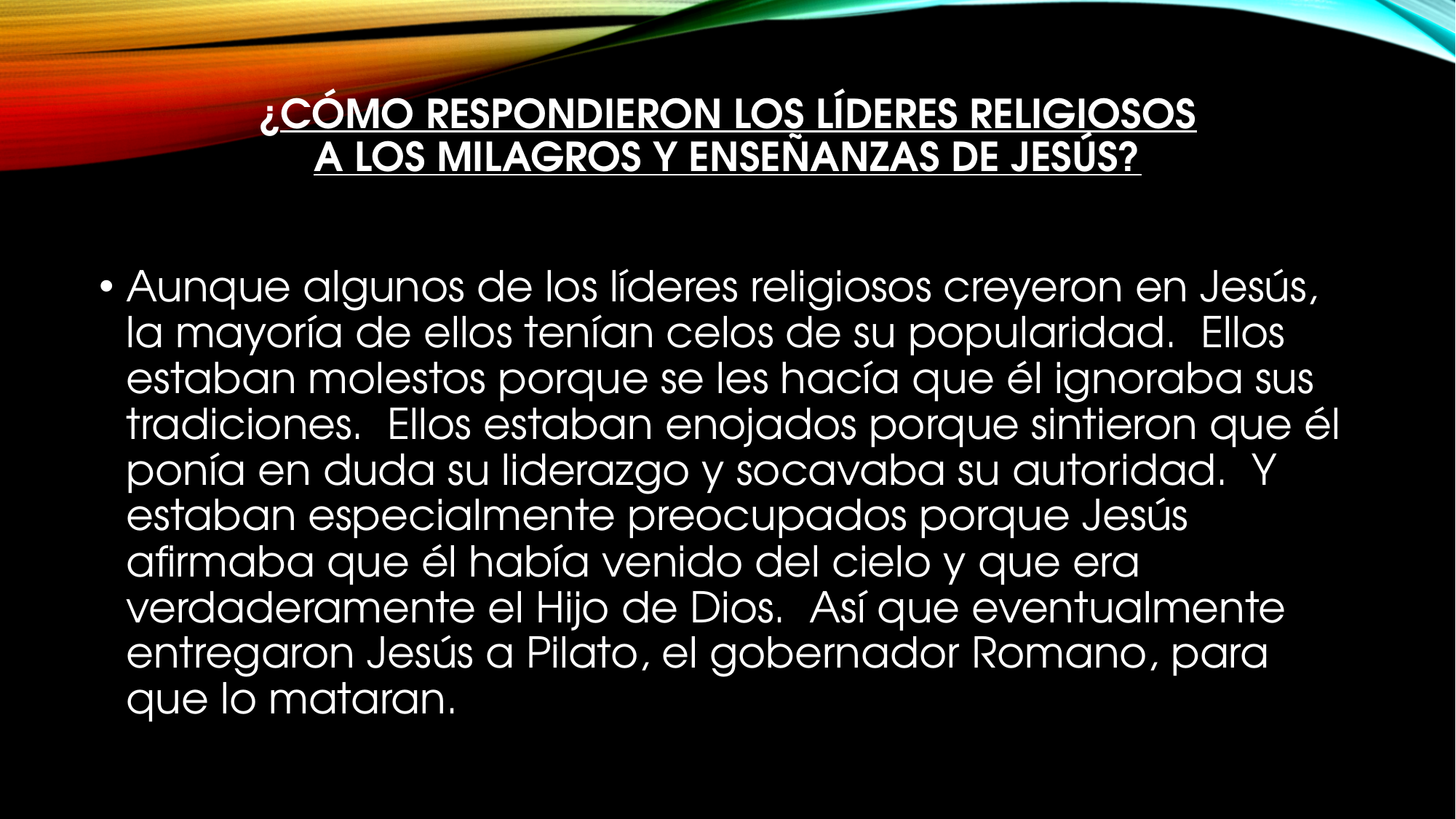

# ¿Cómo respondieron los líderes religiosos a los milagros y enseñanzas de Jesús?
Aunque algunos de los líderes religiosos creyeron en Jesús, la mayoría de ellos tenían celos de su popularidad.  Ellos estaban molestos porque se les hacía que él ignoraba sus tradiciones.  Ellos estaban enojados porque sintieron que él ponía en duda su liderazgo y socavaba su autoridad.  Y estaban especialmente preocupados porque Jesús afirmaba que él había venido del cielo y que era verdaderamente el Hijo de Dios.  Así que eventualmente entregaron Jesús a Pilato, el gobernador Romano, para que lo mataran.